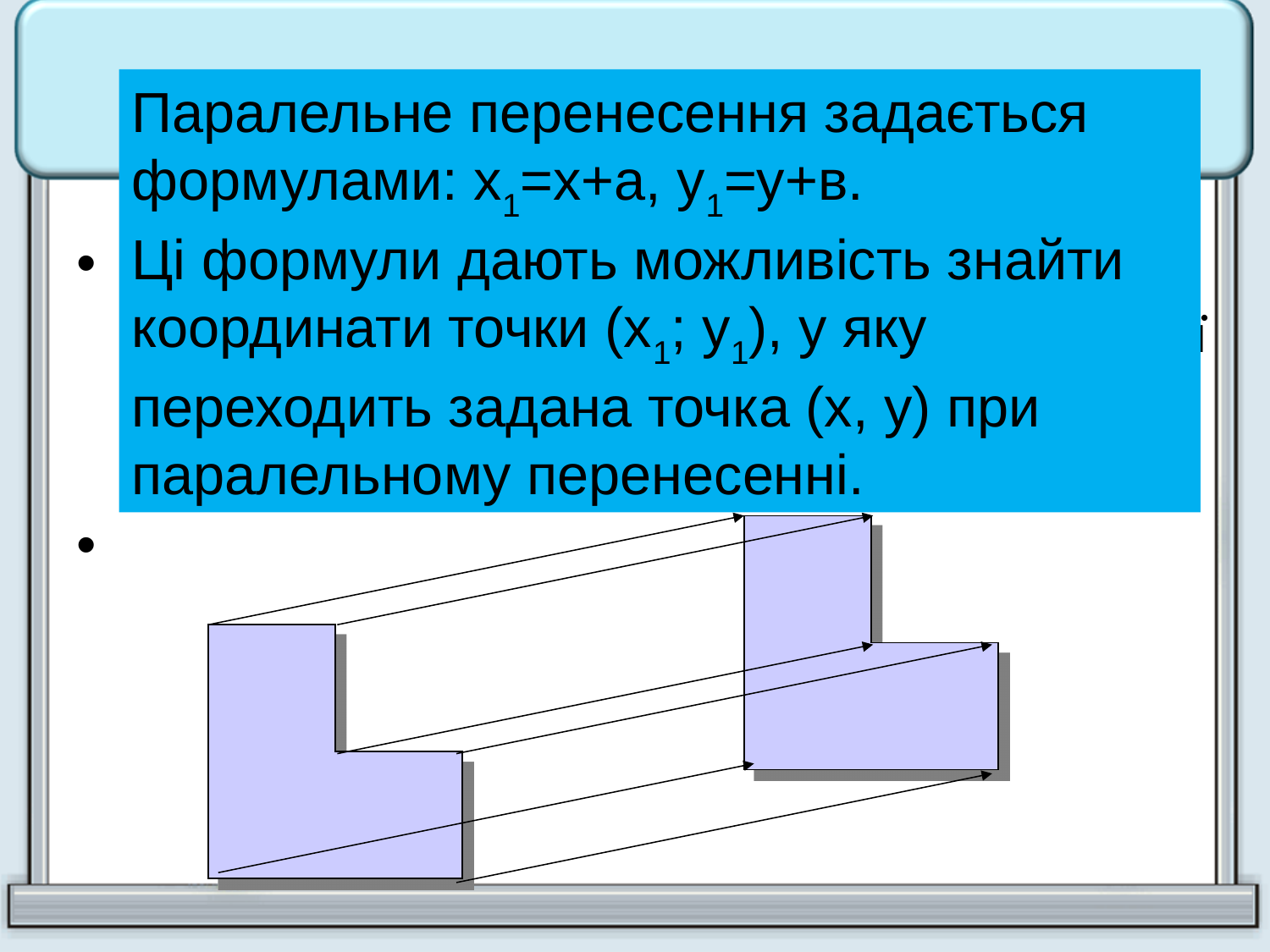

# Означення.
Паралельне перенесення задається формулами: х1=х+а, у1=у+в.
Ці формули дають можливість знайти координати точки (х1; у1), у яку переходить задана точка (х, у) при паралельному перенесенні.
Паралельним перенесенням називають  перетворення фігури F, при якому довільна її точка (х;  у) переходить у точку (х + а ; у + в), де а та в – одні й ті самі для всіх точок (х ; у)